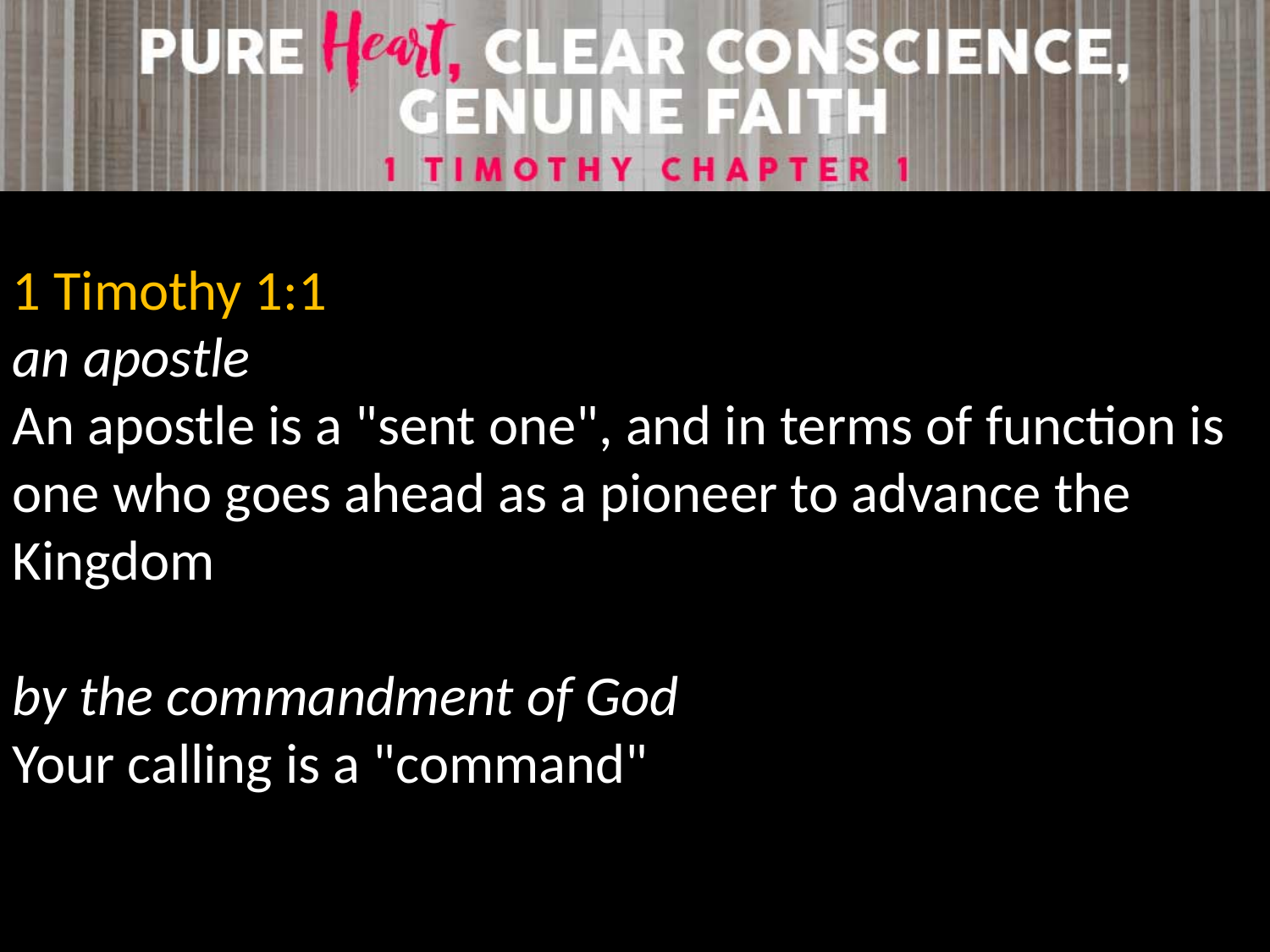

1 Timothy 1:1
an apostle
An apostle is a "sent one", and in terms of function is one who goes ahead as a pioneer to advance the Kingdom

by the commandment of God
Your calling is a "command"